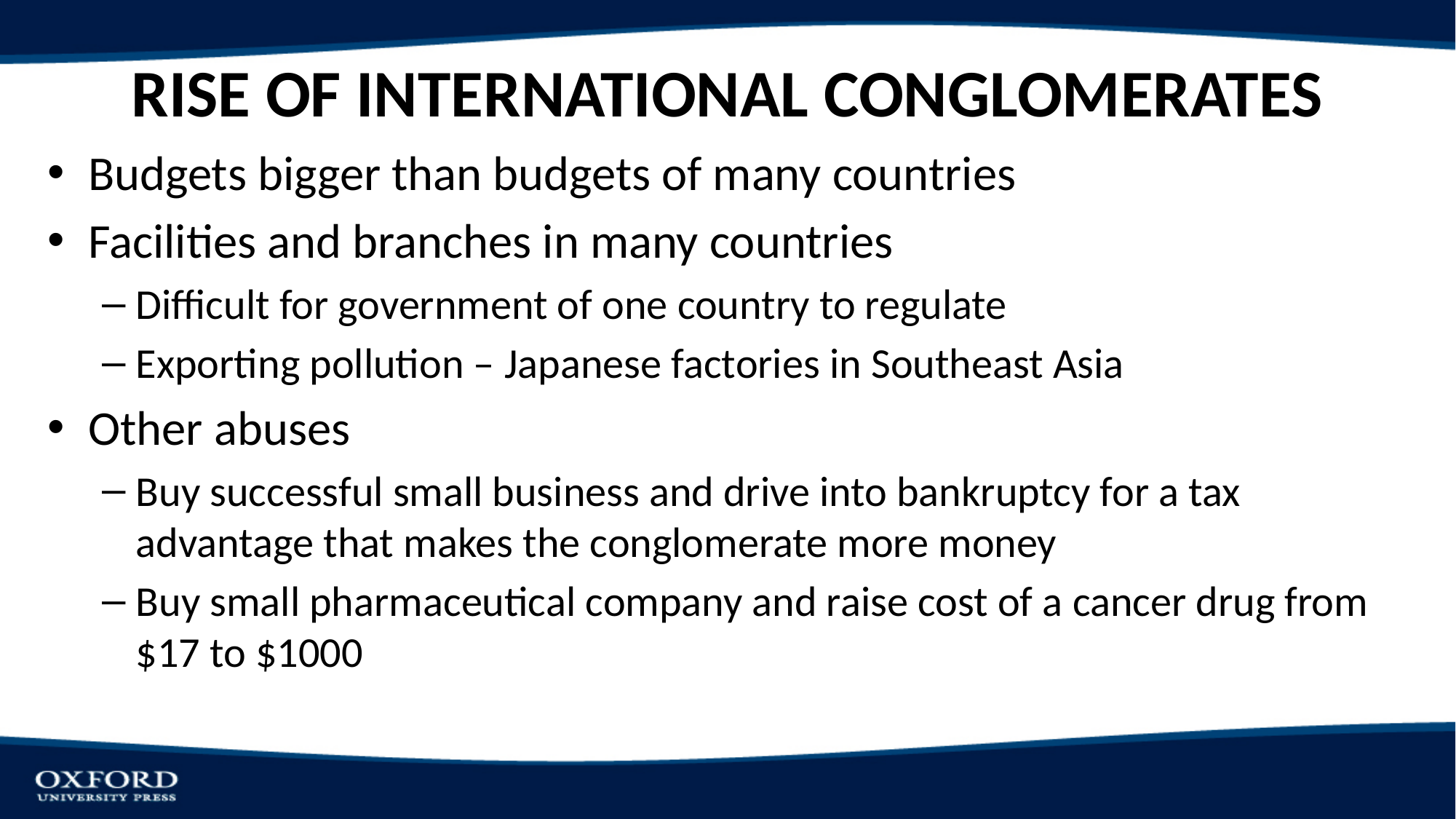

# RISE OF INTERNATIONAL CONGLOMERATES
Budgets bigger than budgets of many countries
Facilities and branches in many countries
Difficult for government of one country to regulate
Exporting pollution – Japanese factories in Southeast Asia
Other abuses
Buy successful small business and drive into bankruptcy for a tax advantage that makes the conglomerate more money
Buy small pharmaceutical company and raise cost of a cancer drug from $17 to $1000